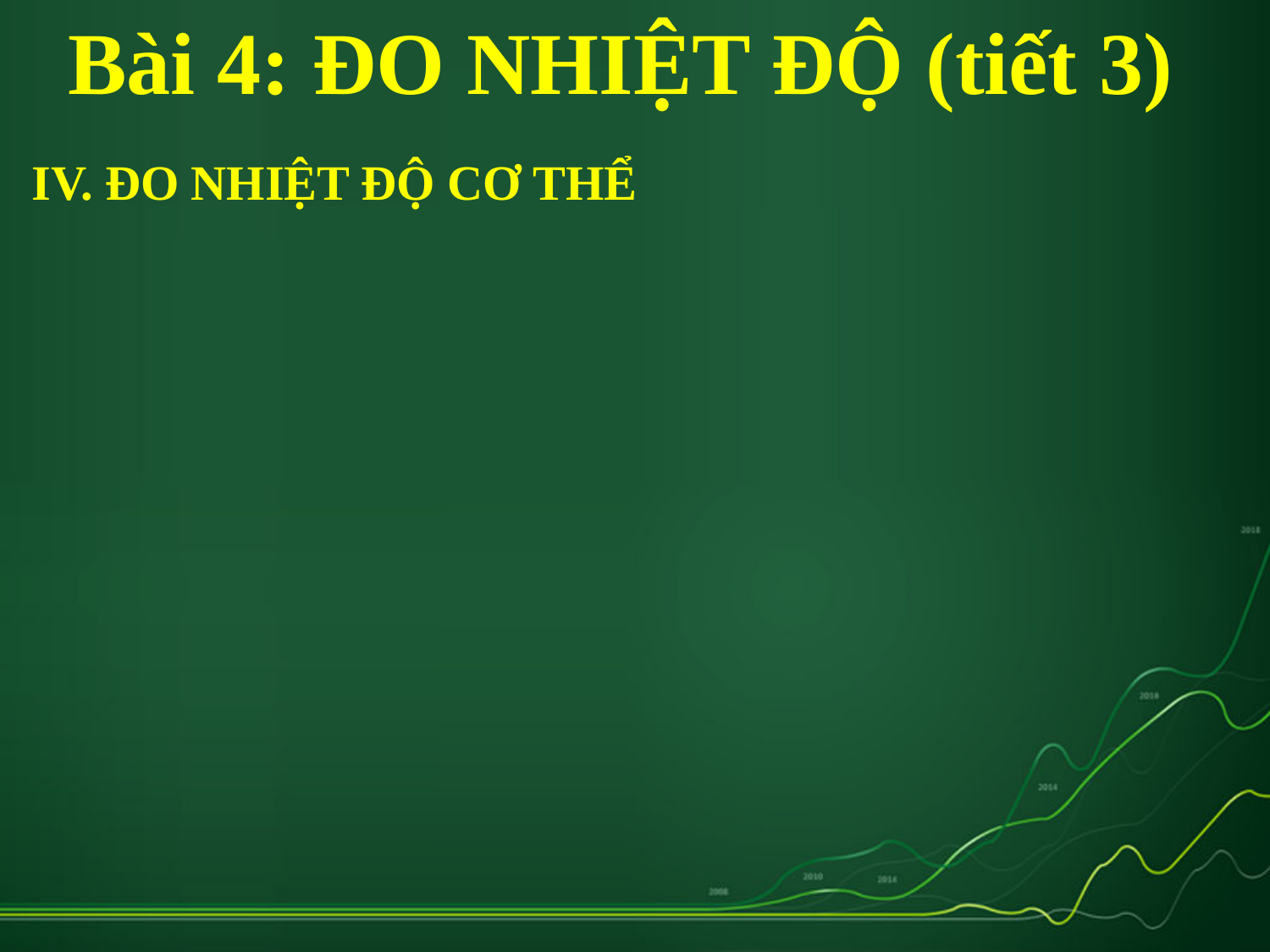

Bài 4: ĐO NHIỆT ĐỘ (tiết 3)
IV. ĐO NHIỆT ĐỘ CƠ THỂ